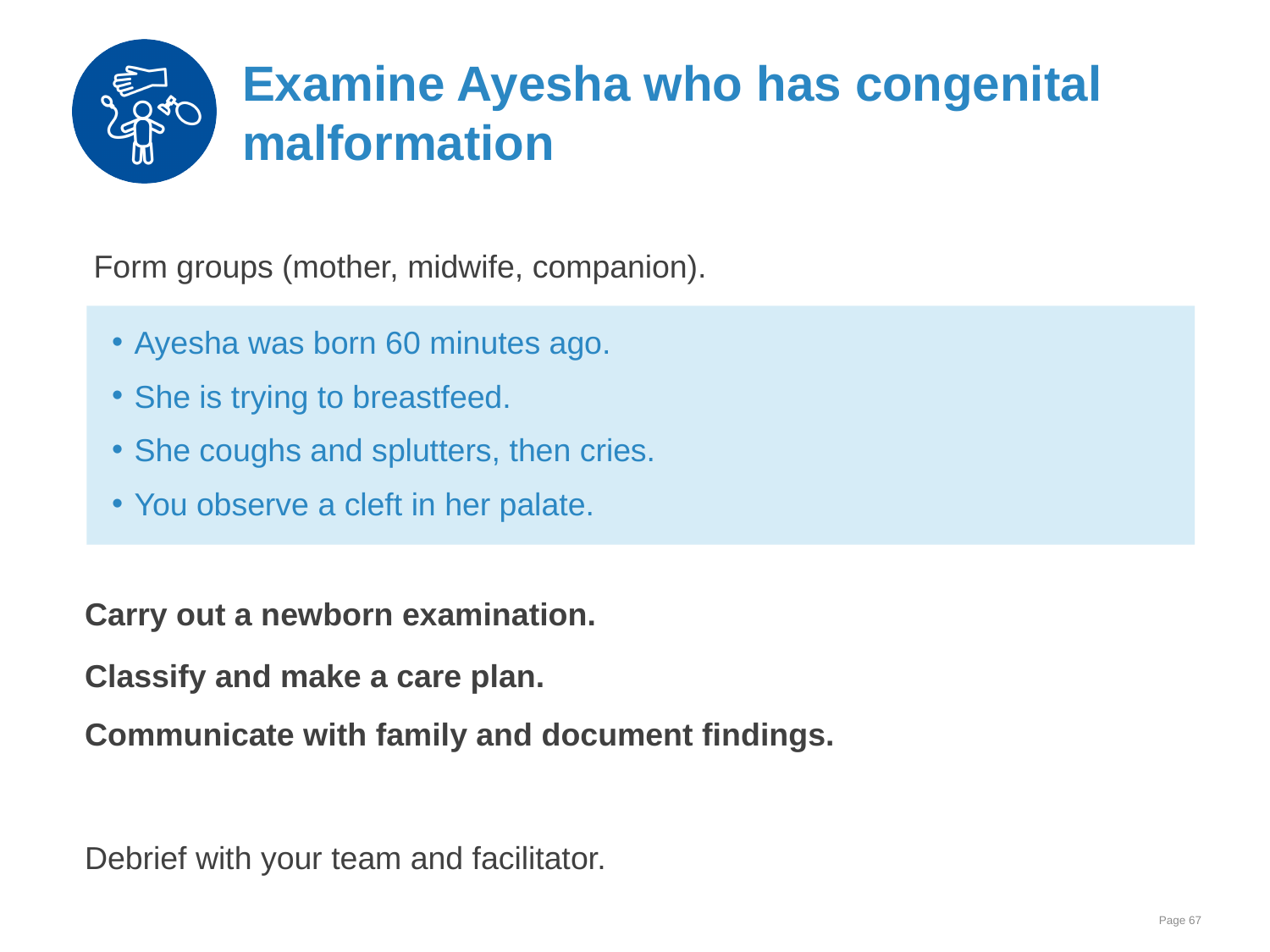

# Examine Ayesha who has congenital malformation
 Form groups (mother, midwife, companion).

Carry out a newborn examination.
Classify and make a care plan.
Communicate with family and document findings.

Debrief with your team and facilitator.
Ayesha was born 60 minutes ago.
She is trying to breastfeed.
She coughs and splutters, then cries.
You observe a cleft in her palate.